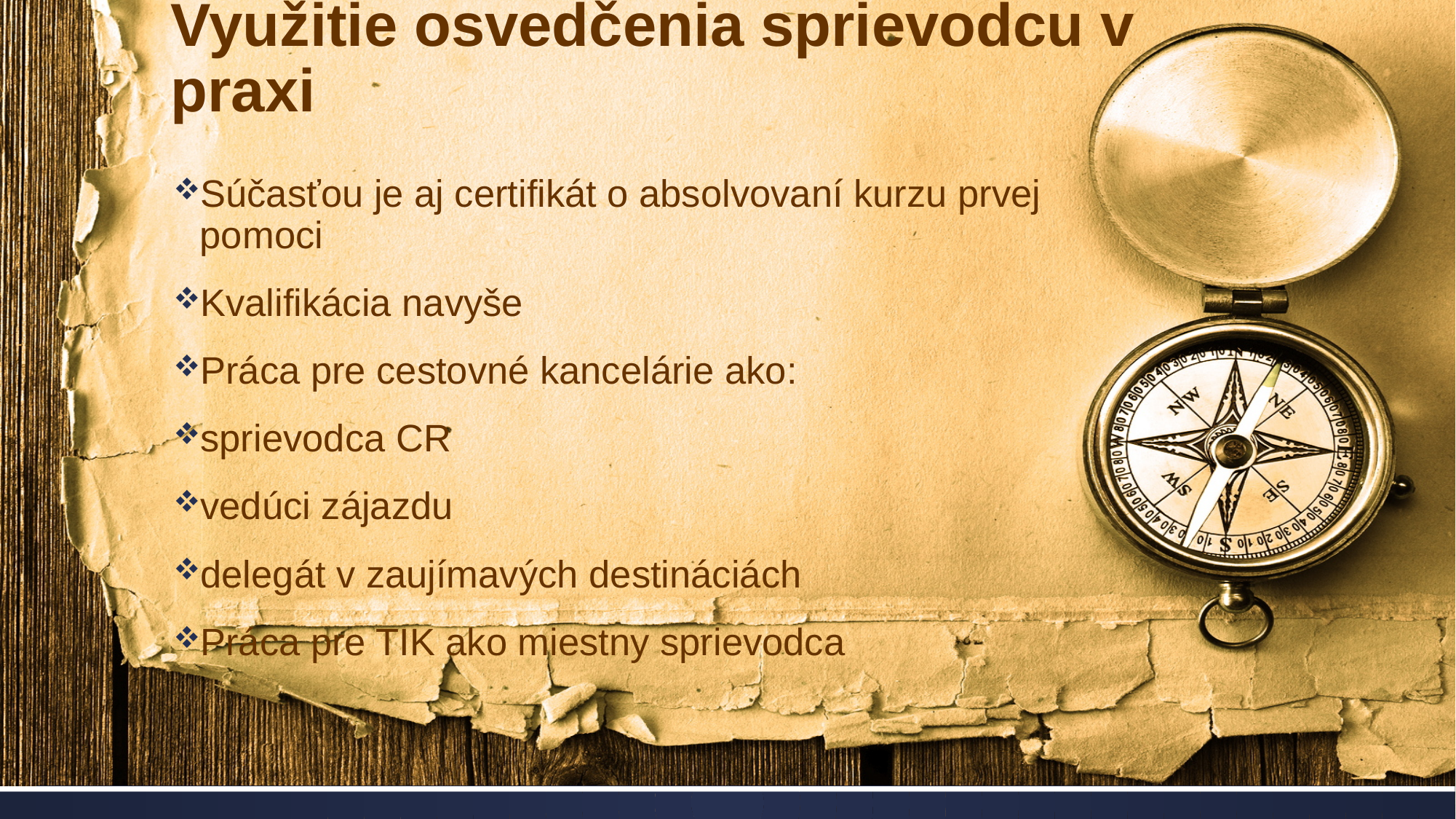

# Využitie osvedčenia sprievodcu v praxi
Súčasťou je aj certifikát o absolvovaní kurzu prvej pomoci
Kvalifikácia navyše
Práca pre cestovné kancelárie ako:
sprievodca CR
vedúci zájazdu
delegát v zaujímavých destináciách
Práca pre TIK ako miestny sprievodca